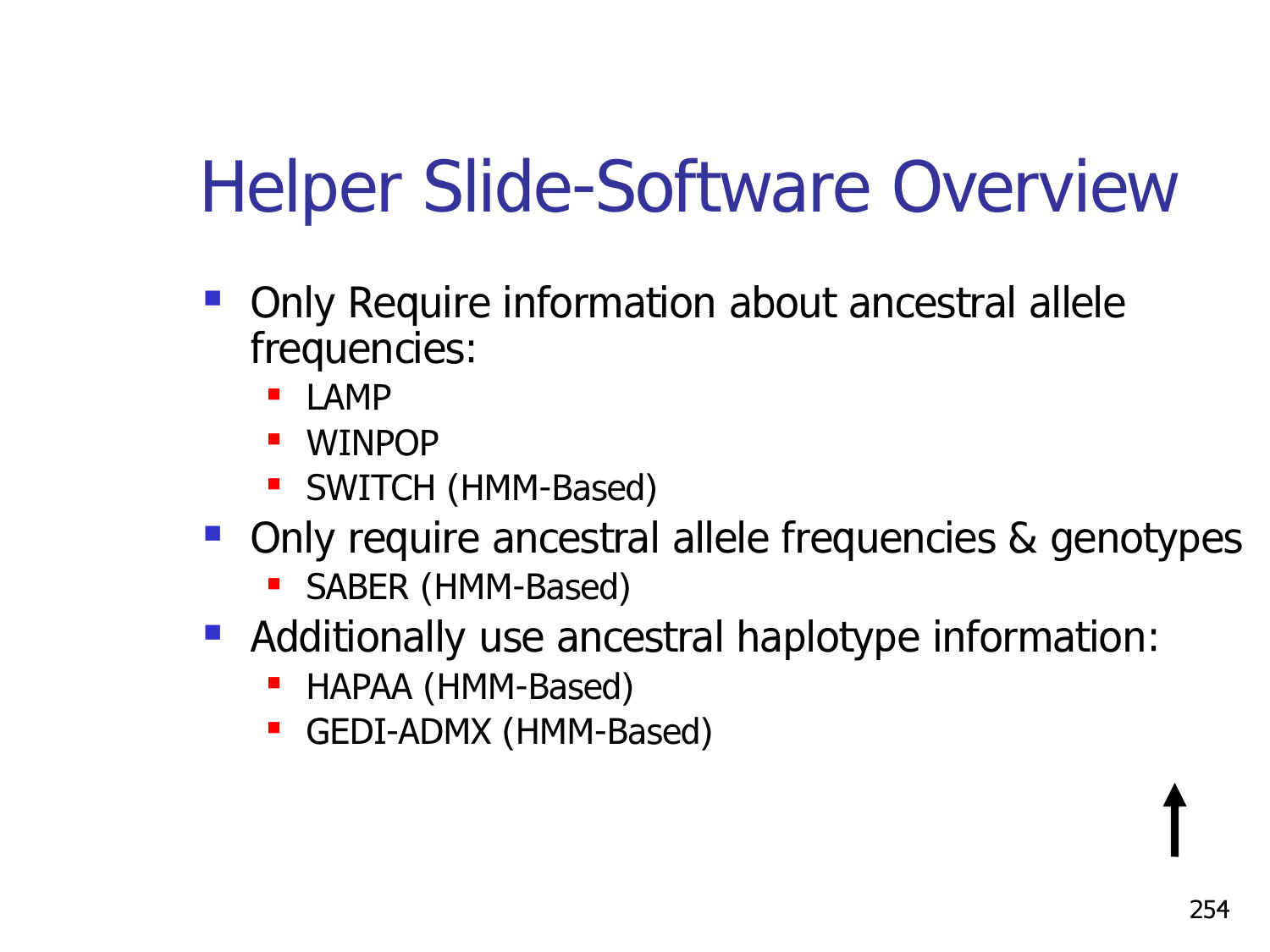

Helper Slide-Software Overview
Only Require information about ancestral allele frequencies:
LAMP
WINPOP
SWITCH (HMM-Based)
Only require ancestral allele frequencies & genotypes
SABER (HMM-Based)
Additionally use ancestral haplotype information:
HAPAA (HMM-Based)
GEDI-ADMX (HMM-Based)

254